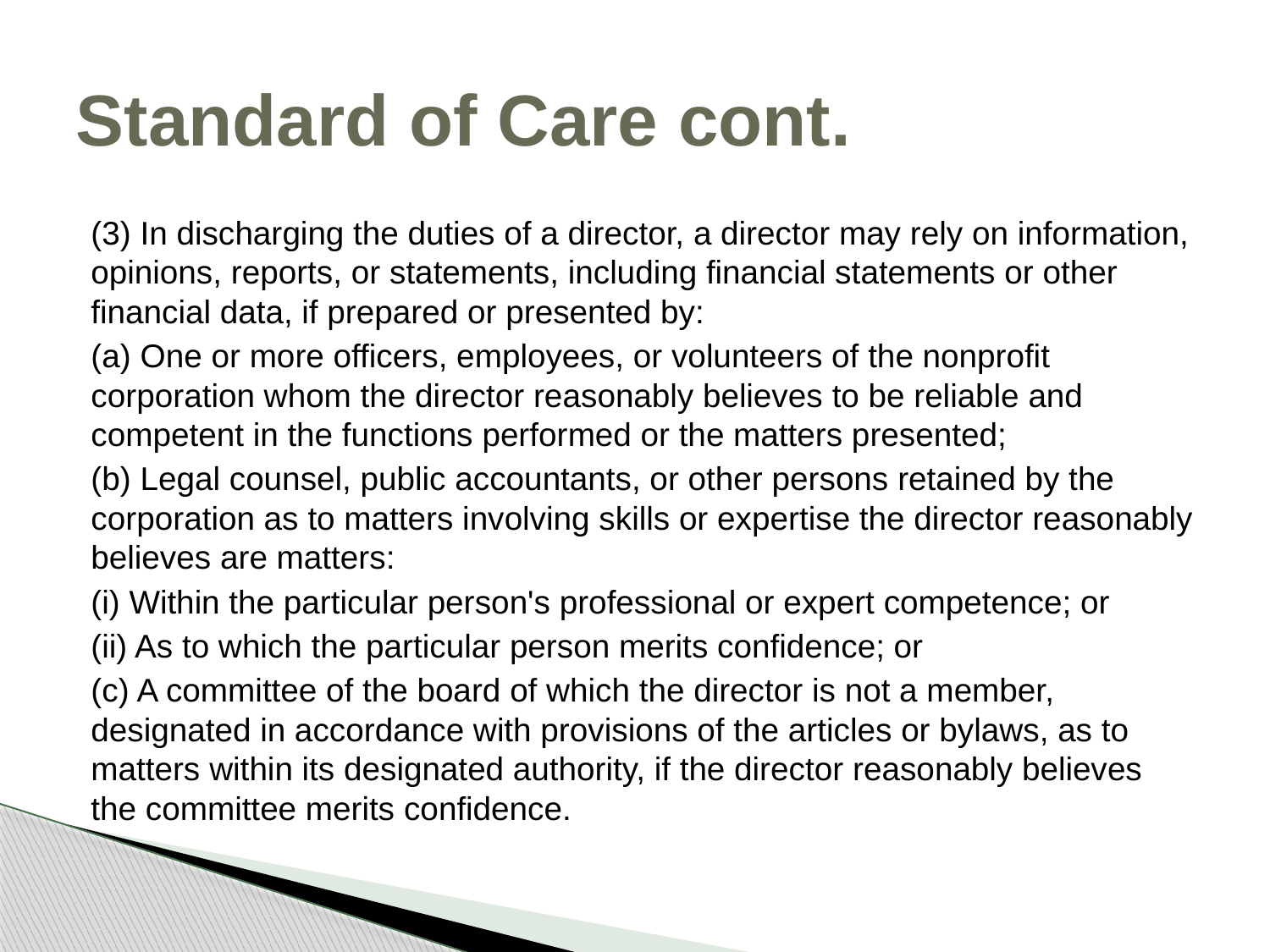

# Standard of Care cont.
(3) In discharging the duties of a director, a director may rely on information, opinions, reports, or statements, including financial statements or other financial data, if prepared or presented by:
(a) One or more officers, employees, or volunteers of the nonprofit corporation whom the director reasonably believes to be reliable and competent in the functions performed or the matters presented;
(b) Legal counsel, public accountants, or other persons retained by the corporation as to matters involving skills or expertise the director reasonably believes are matters:
(i) Within the particular person's professional or expert competence; or
(ii) As to which the particular person merits confidence; or
(c) A committee of the board of which the director is not a member, designated in accordance with provisions of the articles or bylaws, as to matters within its designated authority, if the director reasonably believes the committee merits confidence.